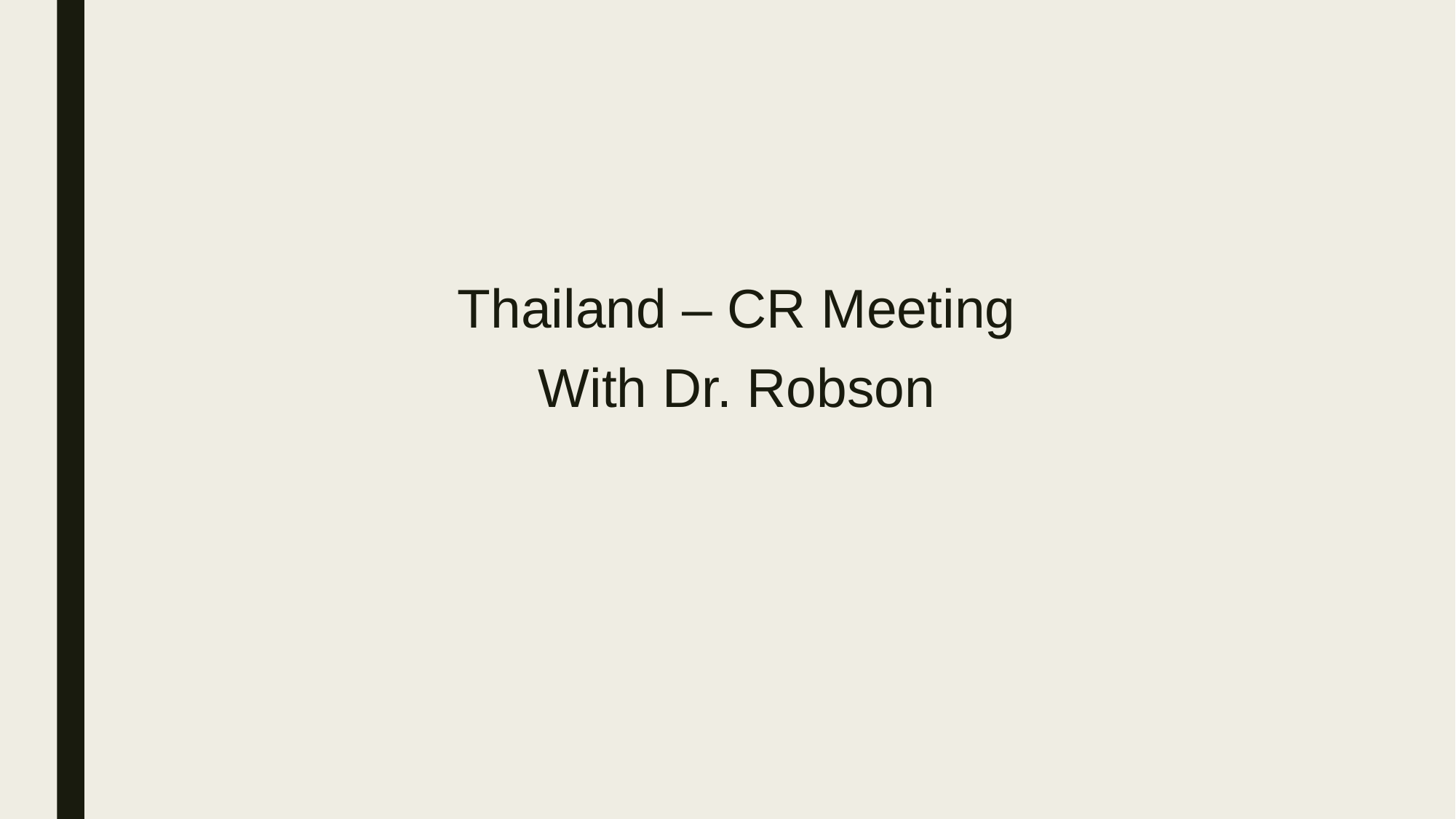

#
Thailand – CR Meeting
With Dr. Robson